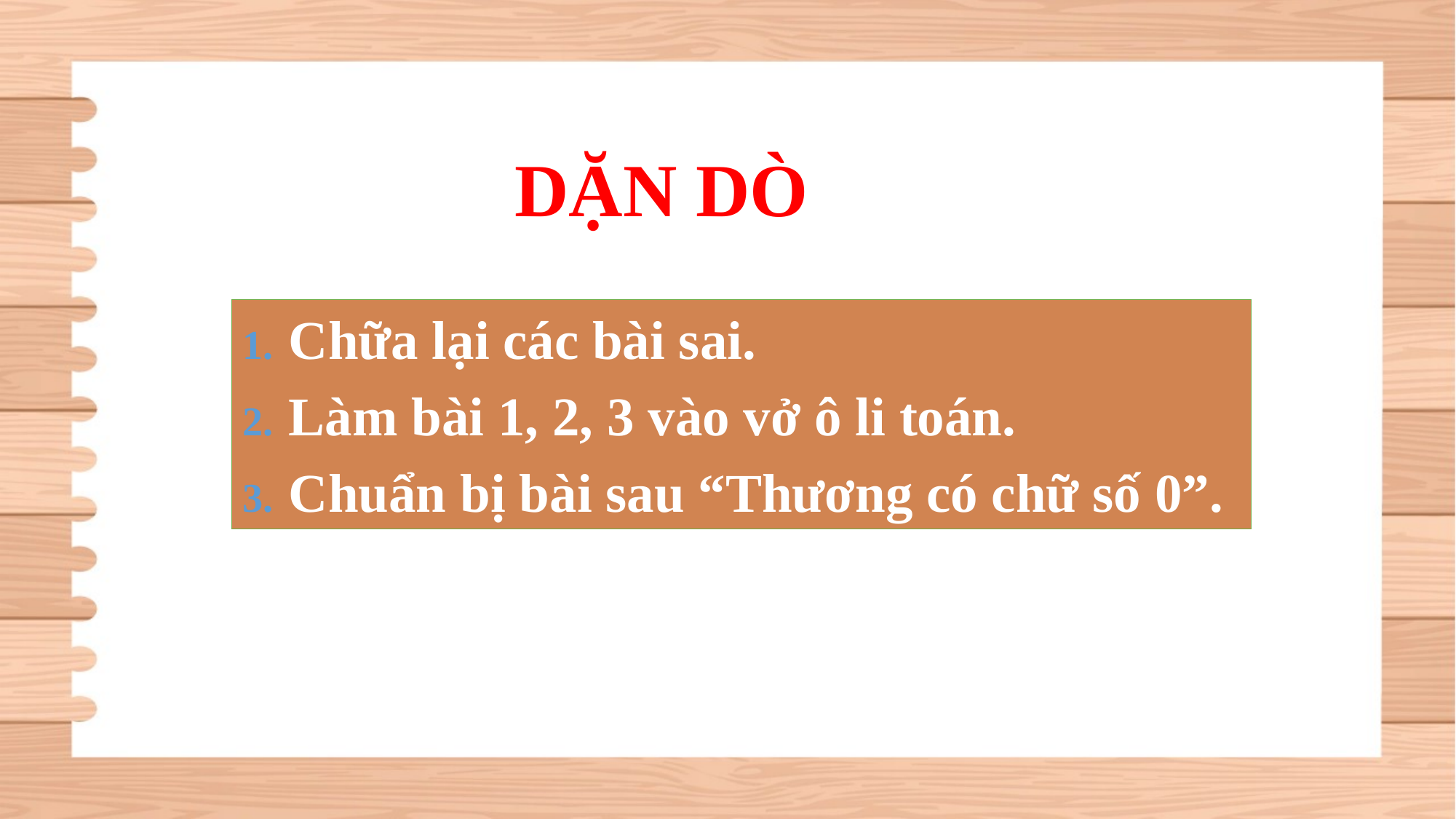

DẶN DÒ
Chữa lại các bài sai.
Làm bài 1, 2, 3 vào vở ô li toán.
Chuẩn bị bài sau “Thương có chữ số 0”.